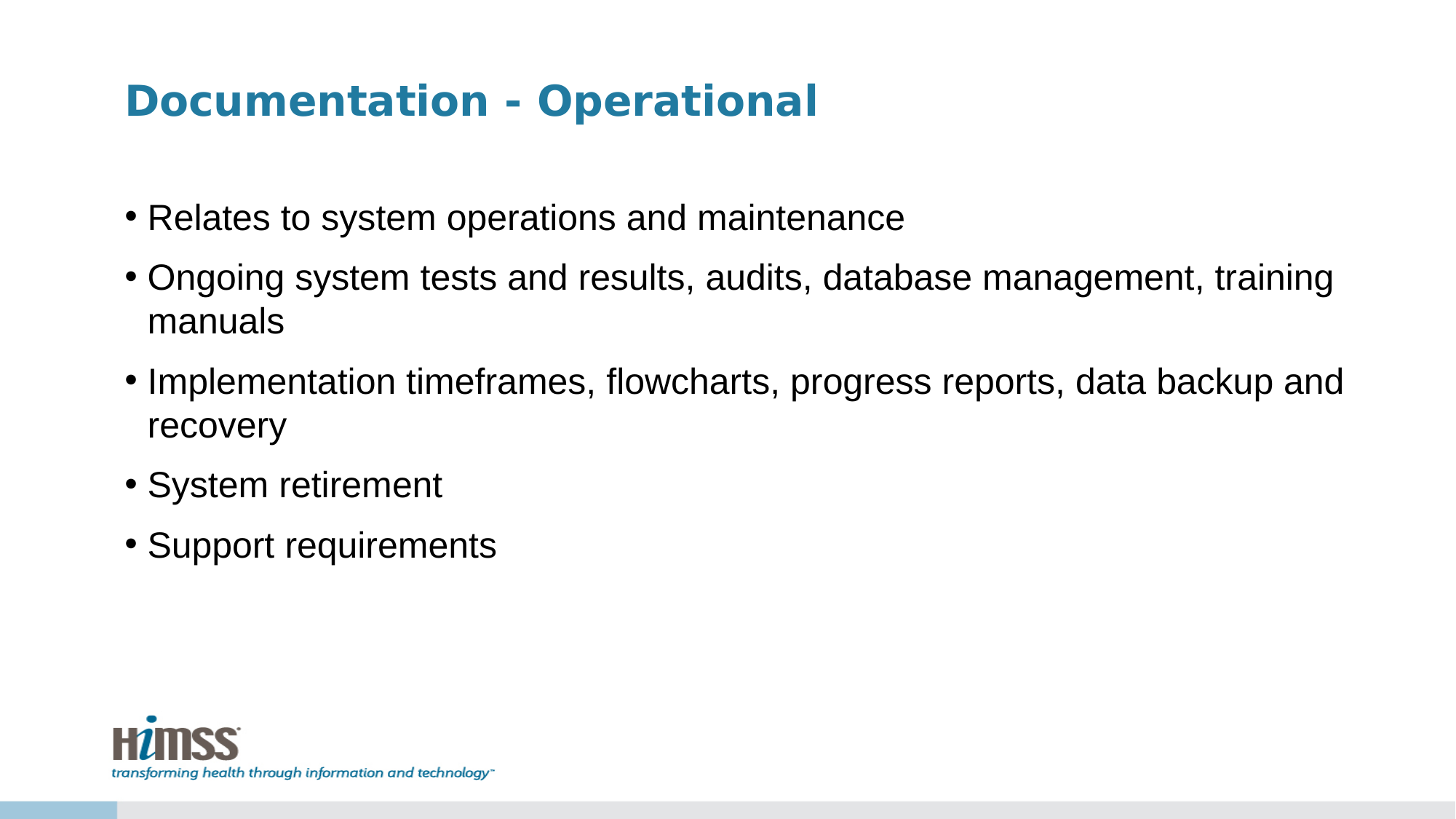

# Documentation - Operational
Relates to system operations and maintenance
Ongoing system tests and results, audits, database management, training manuals
Implementation timeframes, flowcharts, progress reports, data backup and recovery
System retirement
Support requirements